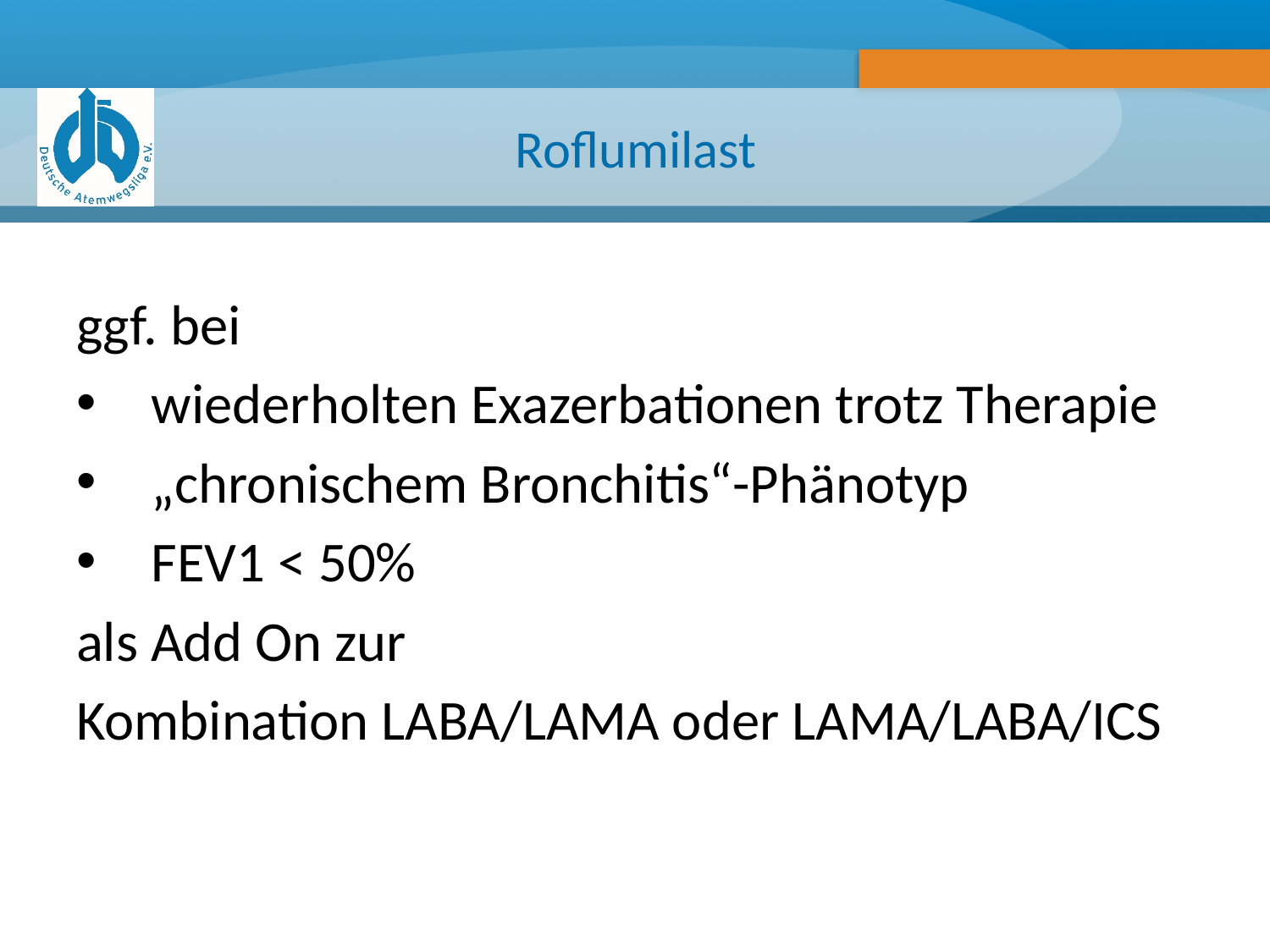

# Roflumilast
ggf. bei
wiederholten Exazerbationen trotz Therapie
„chronischem Bronchitis“-Phänotyp
FEV1 < 50%
als Add On zur
Kombination LABA/LAMA oder LAMA/LABA/ICS